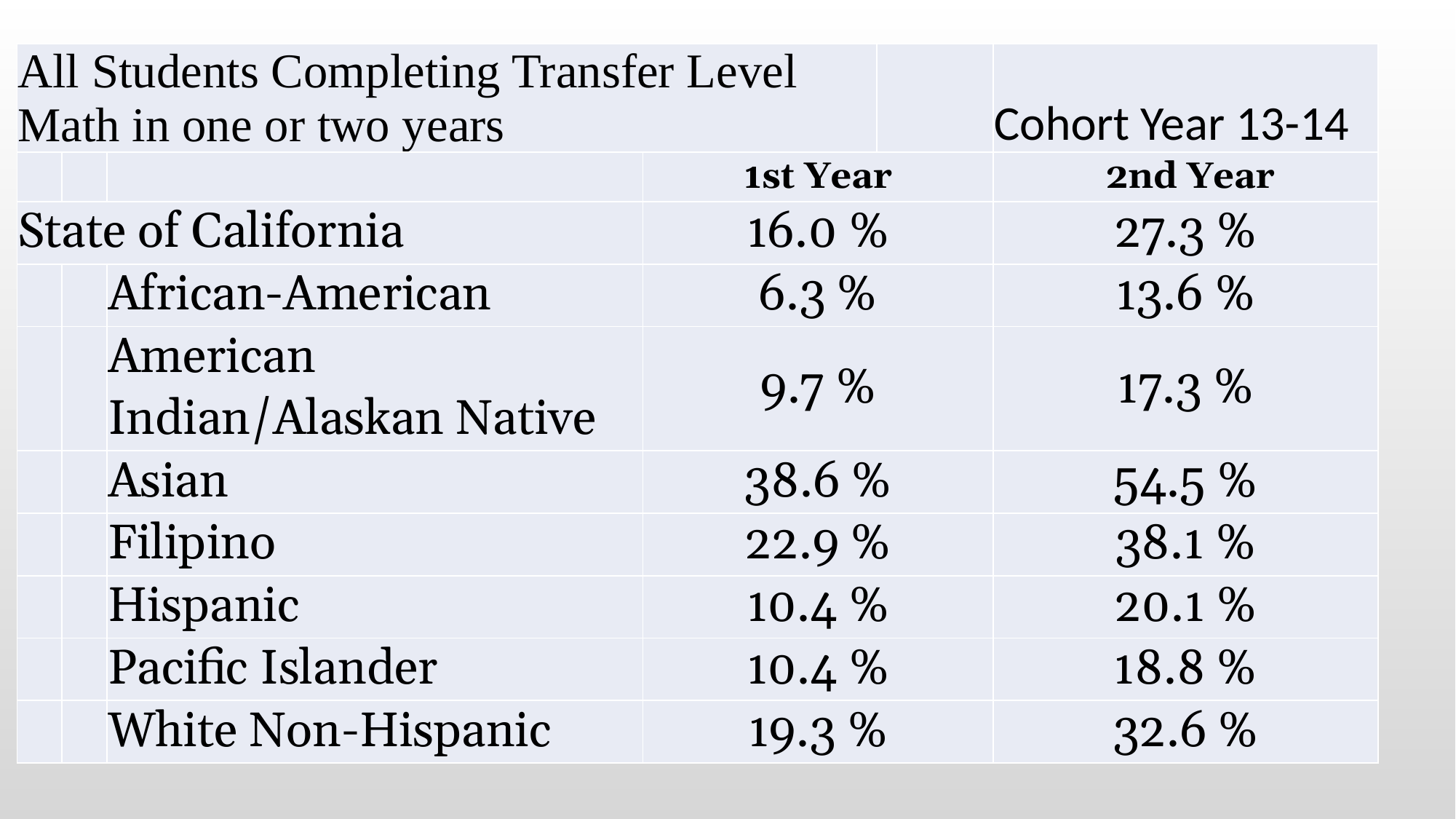

| All Students Completing Transfer Level Math in one or two years |  |  |  |  | Cohort Year 13-14 |
| --- | --- | --- | --- | --- | --- |
|  |  |  | 1st Year |  | 2nd Year |
| State of California |  |  | 16.0 % |  | 27.3 % |
|  |  | African-American | 6.3 % |  | 13.6 % |
|  |  | American Indian/Alaskan Native | 9.7 % |  | 17.3 % |
|  |  | Asian | 38.6 % |  | 54.5 % |
|  |  | Filipino | 22.9 % |  | 38.1 % |
|  |  | Hispanic | 10.4 % |  | 20.1 % |
|  |  | Pacific Islander | 10.4 % |  | 18.8 % |
|  |  | White Non-Hispanic | 19.3 % |  | 32.6 % |
# How We Got Here…